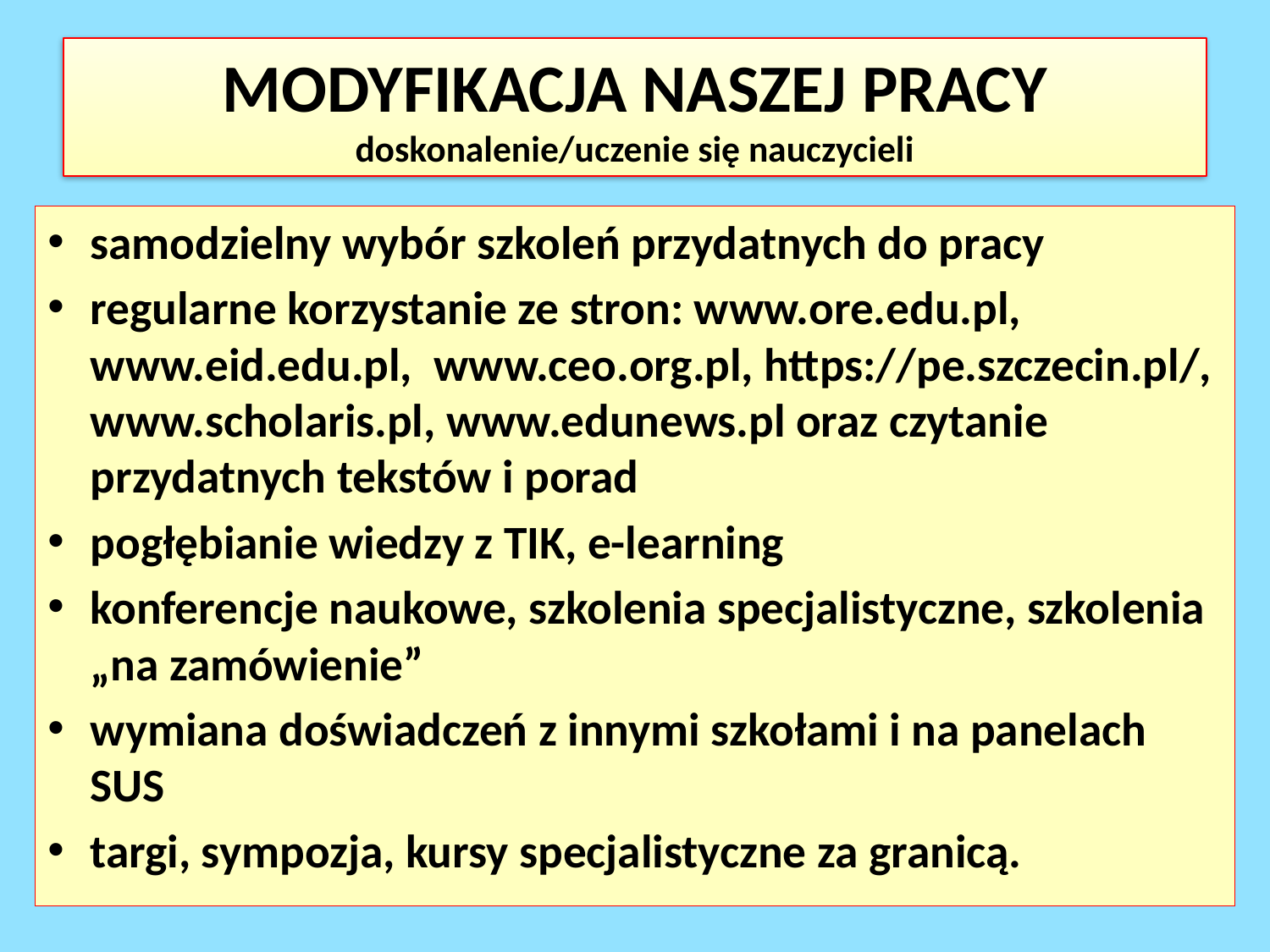

# MODYFIKACJA NASZEJ PRACY doskonalenie/uczenie się nauczycieli
samodzielny wybór szkoleń przydatnych do pracy
regularne korzystanie ze stron: www.ore.edu.pl, www.eid.edu.pl,  www.ceo.org.pl, https://pe.szczecin.pl/, www.scholaris.pl, www.edunews.pl oraz czytanie przydatnych tekstów i porad
pogłębianie wiedzy z TIK, e-learning
konferencje naukowe, szkolenia specjalistyczne, szkolenia „na zamówienie”
wymiana doświadczeń z innymi szkołami i na panelach SUS
targi, sympozja, kursy specjalistyczne za granicą.